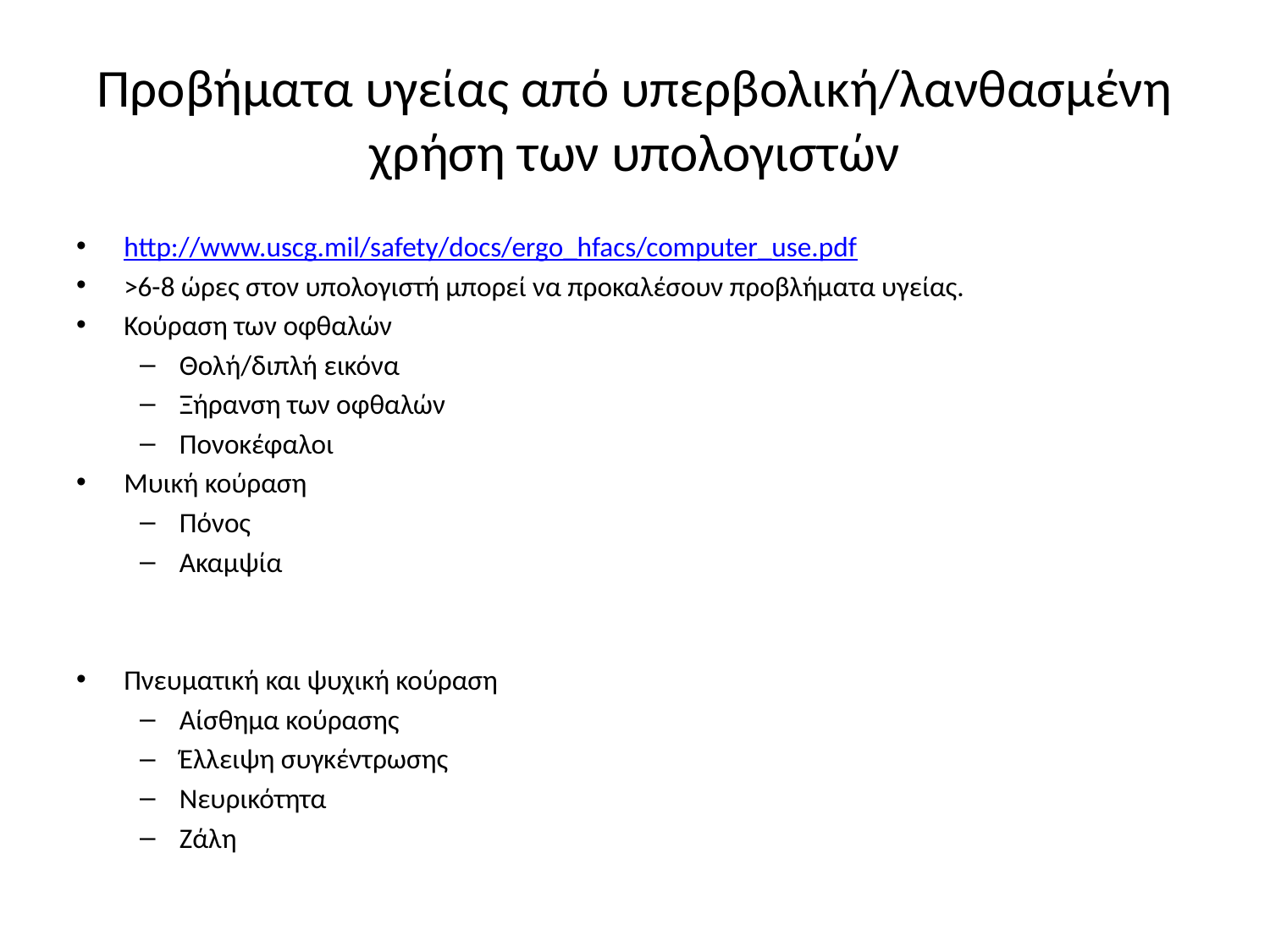

# Προβήματα υγείας από υπερβολική/λανθασμένη χρήση των υπολογιστών
http://www.uscg.mil/safety/docs/ergo_hfacs/computer_use.pdf
>6-8 ώρες στον υπολογιστή μπορεί να προκαλέσουν προβλήματα υγείας.
Κούραση των οφθαλών
Θολή/διπλή εικόνα
Ξήρανση των οφθαλών
Πονοκέφαλοι
Μυική κούραση
Πόνος
Ακαμψία

Πνευματική και ψυχική κούραση
Αίσθημα κούρασης
Έλλειψη συγκέντρωσης
Νευρικότητα
Ζάλη